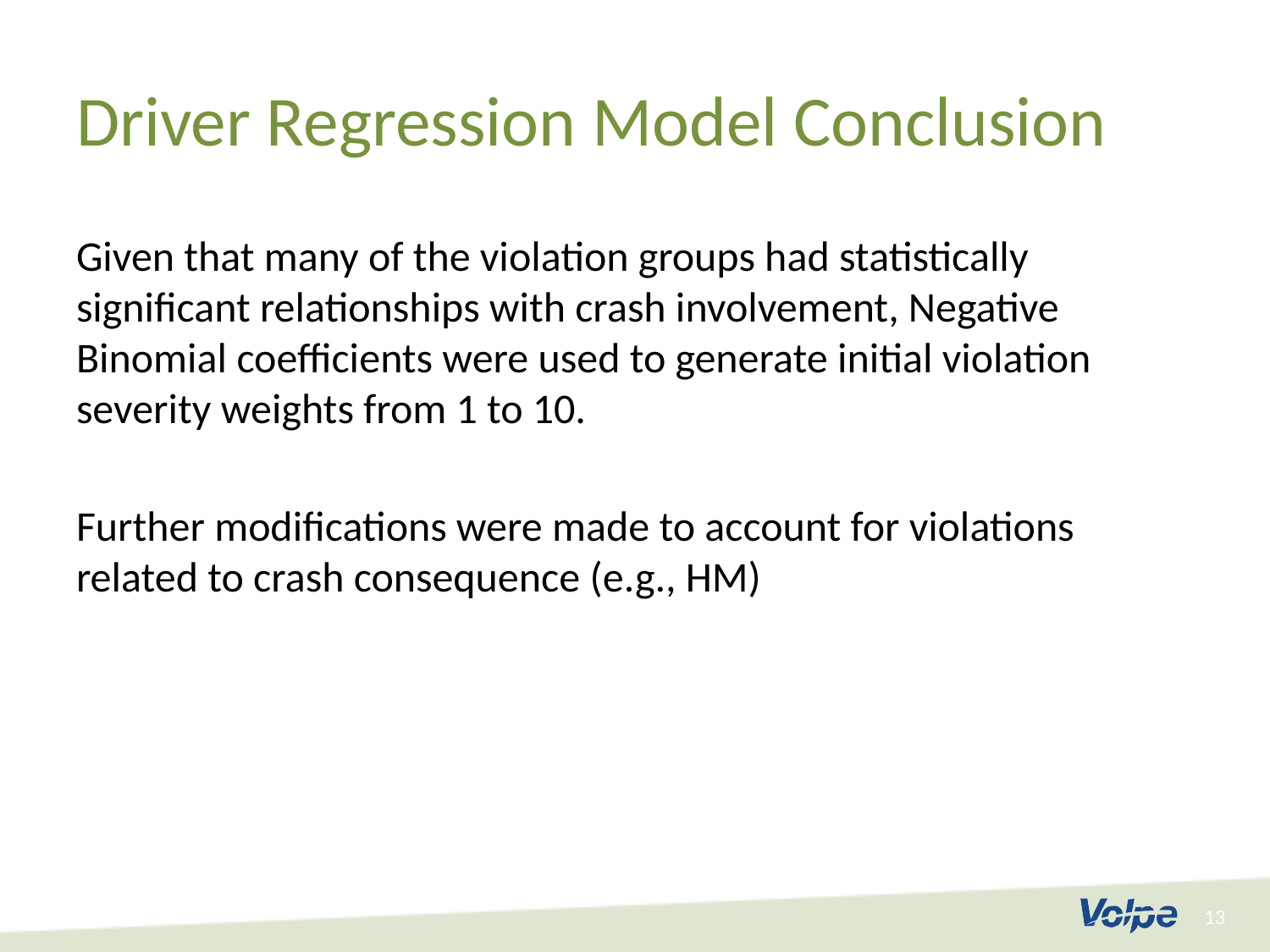

# Driver Regression Model Conclusion
Given that many of the violation groups had statistically significant relationships with crash involvement, Negative Binomial coefficients were used to generate initial violation severity weights from 1 to 10.

Further modifications were made to account for violations related to crash consequence (e.g., HM)